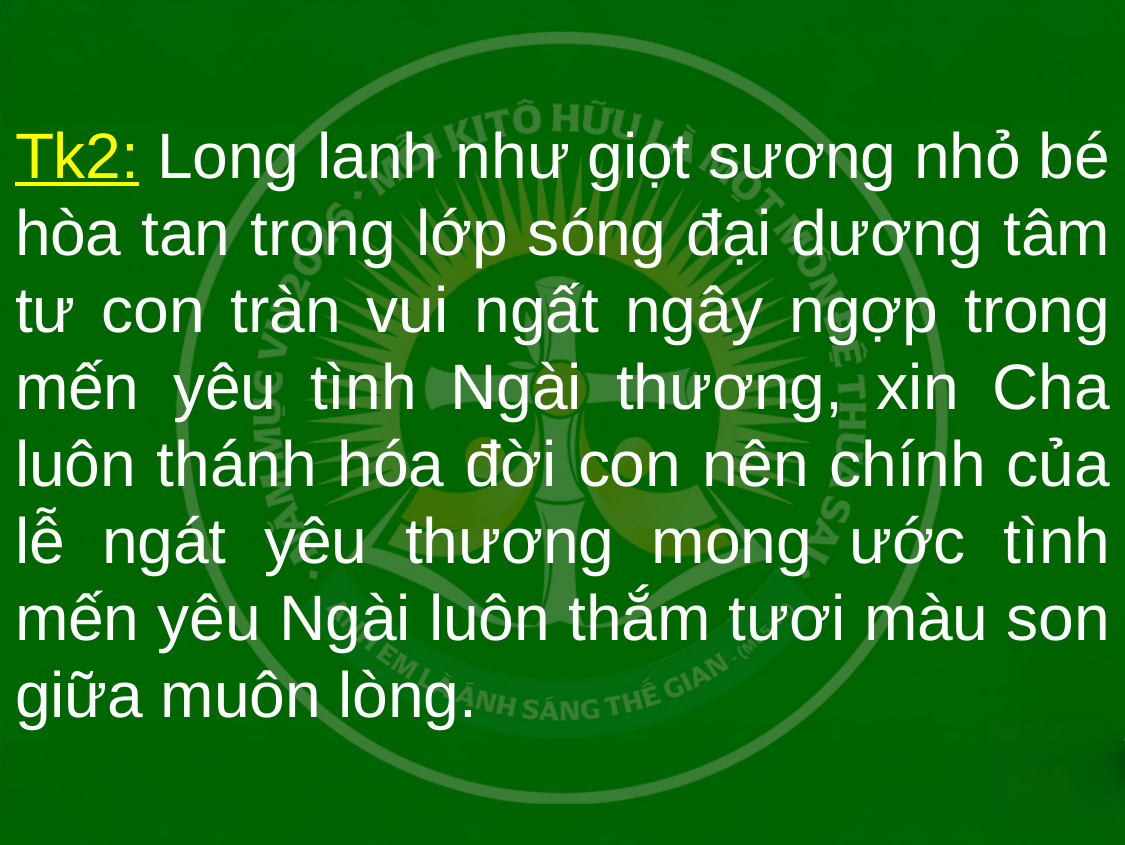

# Tk2: Long lanh như giọt sương nhỏ bé hòa tan trong lớp sóng đại dương tâm tư con tràn vui ngất ngây ngợp trong mến yêu tình Ngài thương, xin Cha luôn thánh hóa đời con nên chính của lễ ngát yêu thương mong ước tình mến yêu Ngài luôn thắm tươi màu son giữa muôn lòng.